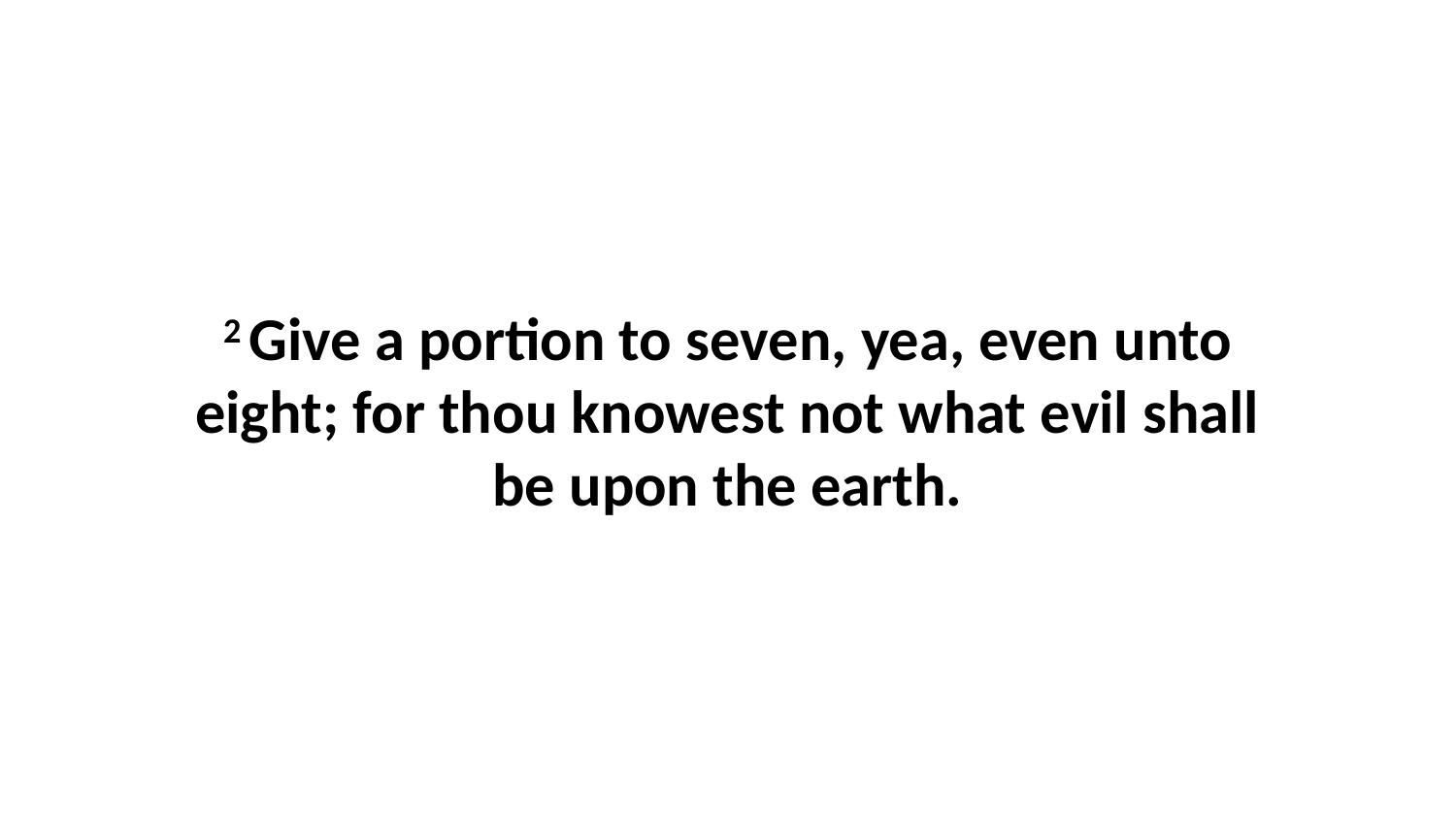

2 Give a portion to seven, yea, even unto eight; for thou knowest not what evil shall be upon the earth.